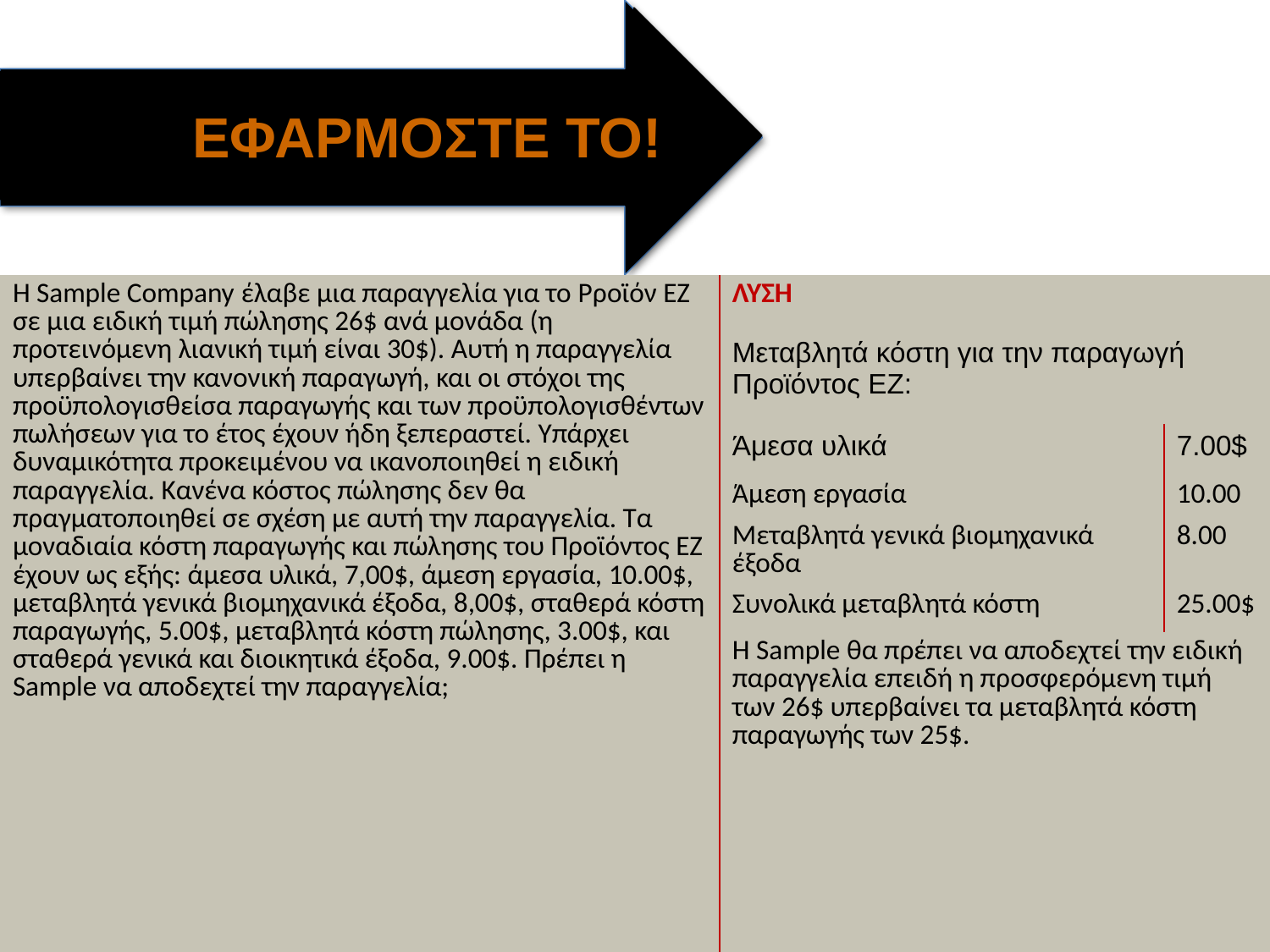

ΕΦΑΡΜΟΣΤΕ ΤΟ!
| Η Sample Company έλαβε μια παραγγελία για το Pροϊόν EZ σε μια ειδική τιμή πώλησης 26$ ανά μονάδα (η προτεινόμενη λιανική τιμή είναι 30$). Αυτή η παραγγελία υπερβαίνει την κανονική παραγωγή, και οι στόχοι της προϋπολογισθείσα παραγωγής και των προϋπολογισθέντων πωλήσεων για το έτος έχουν ήδη ξεπεραστεί. Υπάρχει δυναμικότητα προκειμένου να ικανοποιηθεί η ειδική παραγγελία. Κανένα κόστος πώλησης δεν θα πραγματοποιηθεί σε σχέση με αυτή την παραγγελία. Τα μοναδιαία κόστη παραγωγής και πώλησης του Προϊόντος EZ έχουν ως εξής: άμεσα υλικά, 7,00$, άμεση εργασία, 10.00$, μεταβλητά γενικά βιομηχανικά έξοδα, 8,00$, σταθερά κόστη παραγωγής, 5.00$, μεταβλητά κόστη πώλησης, 3.00$, και σταθερά γενικά και διοικητικά έξοδα, 9.00$. Πρέπει η Sample να αποδεχτεί την παραγγελία; | ΛΥΣΗ |  |
| --- | --- | --- |
|  | Μεταβλητά κόστη για την παραγωγή Προϊόντος ΕΖ: |  |
|  | Άμεσα υλικά | 7.00$ |
|  | Άμεση εργασία | 10.00 |
|  | Μεταβλητά γενικά βιομηχανικά έξοδα | 8.00 |
|  | Συνολικά μεταβλητά κόστη | 25.00$ |
|  | Η Sample θα πρέπει να αποδεχτεί την ειδική παραγγελία επειδή η προσφερόμενη τιμή των 26$ υπερβαίνει τα μεταβλητά κόστη παραγωγής των 25$. |  |
©2014 Cengage Learning. All Rights Reserved. May not be scanned, copied or duplicated, or posted to a publicly accessible website, in whole or in part.